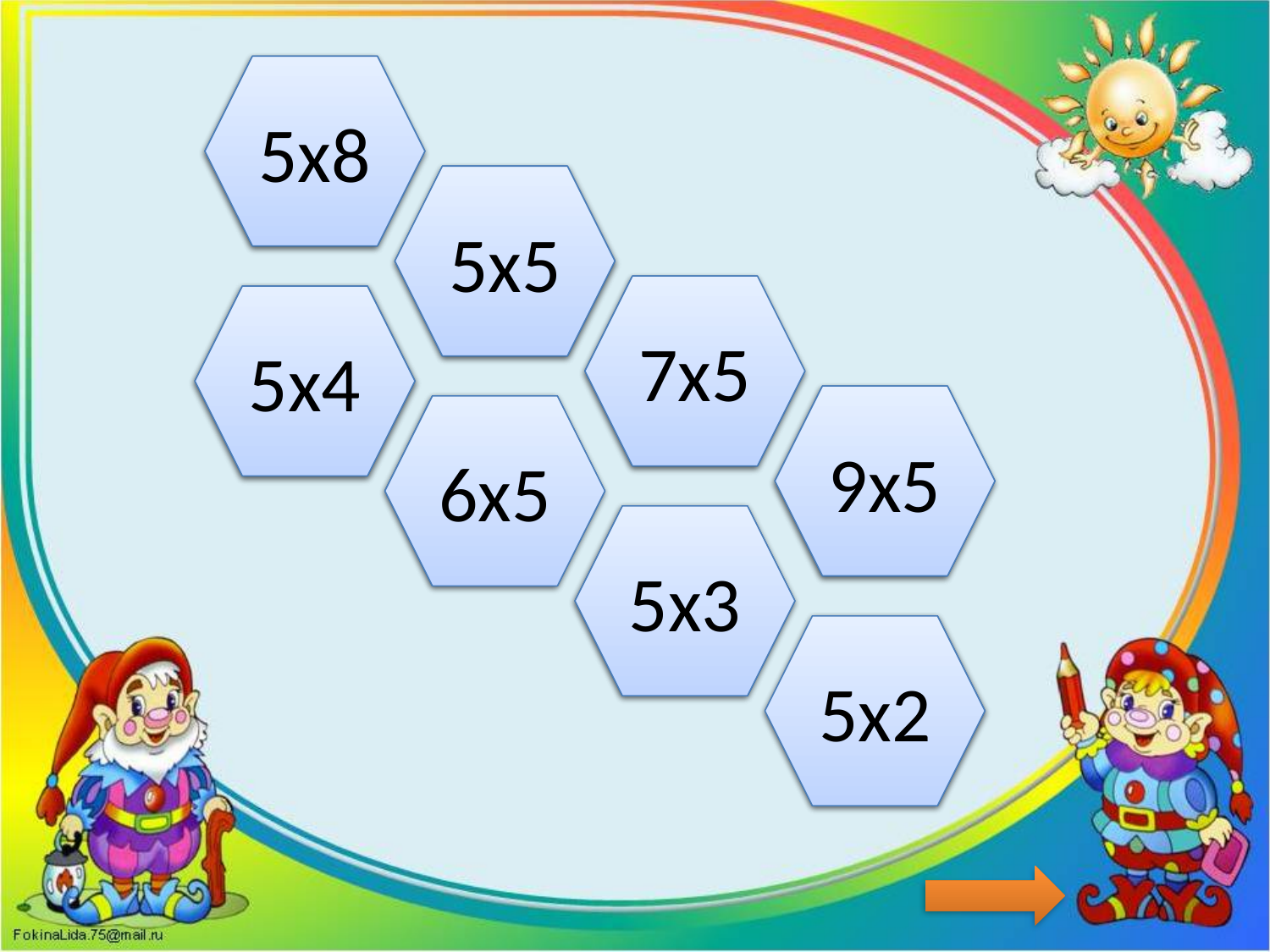

40
5х8

25
5х5
35
7х5

20
5х4

45
9х5
30
6х5

15
5х3

10
5х2